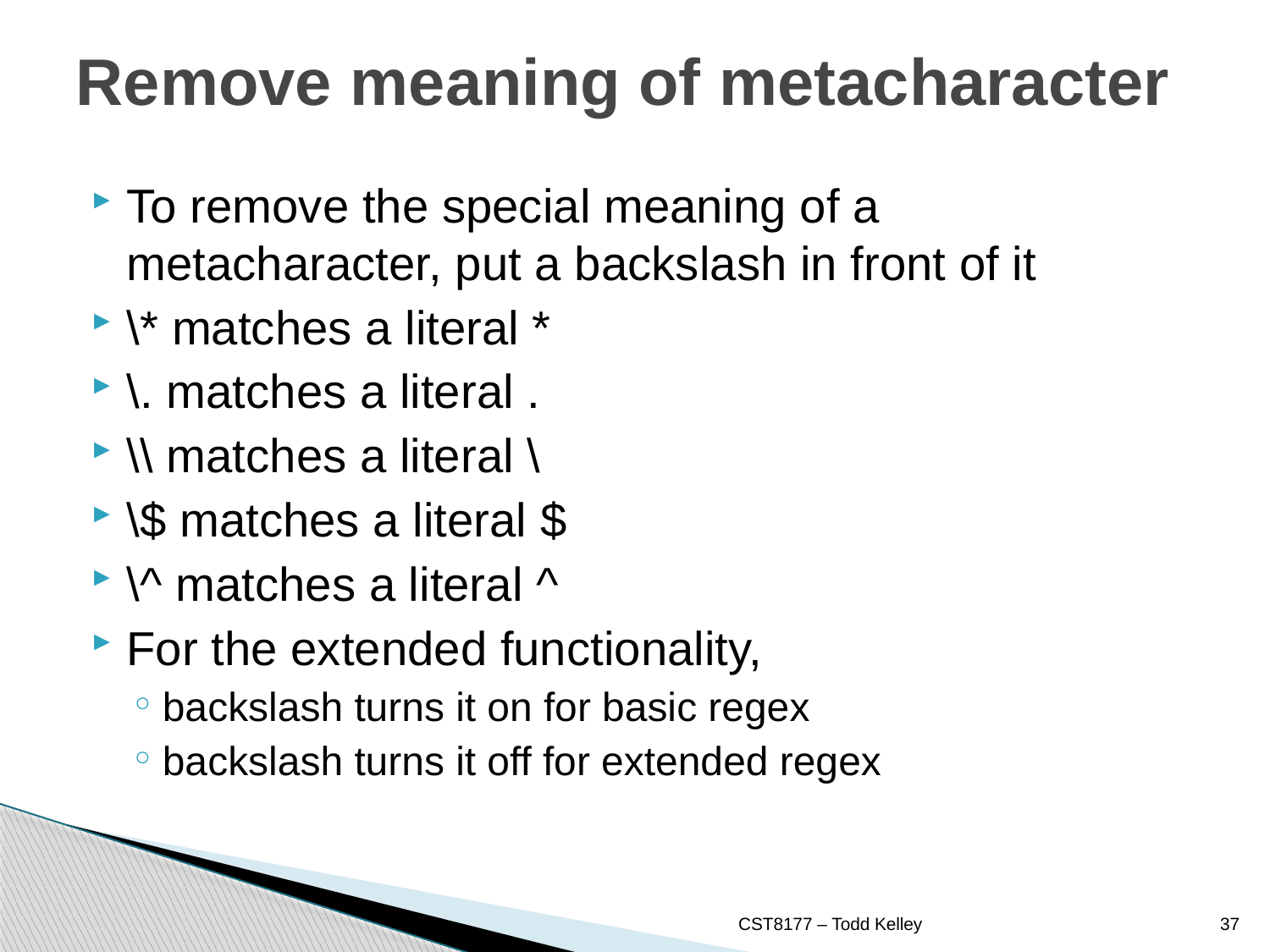

# Remove meaning of metacharacter
To remove the special meaning of a metacharacter, put a backslash in front of it
\* matches a literal *
\. matches a literal .
\\ matches a literal \
\$ matches a literal $
\^ matches a literal ^
For the extended functionality,
backslash turns it on for basic regex
backslash turns it off for extended regex
CST8177 – Todd Kelley
37